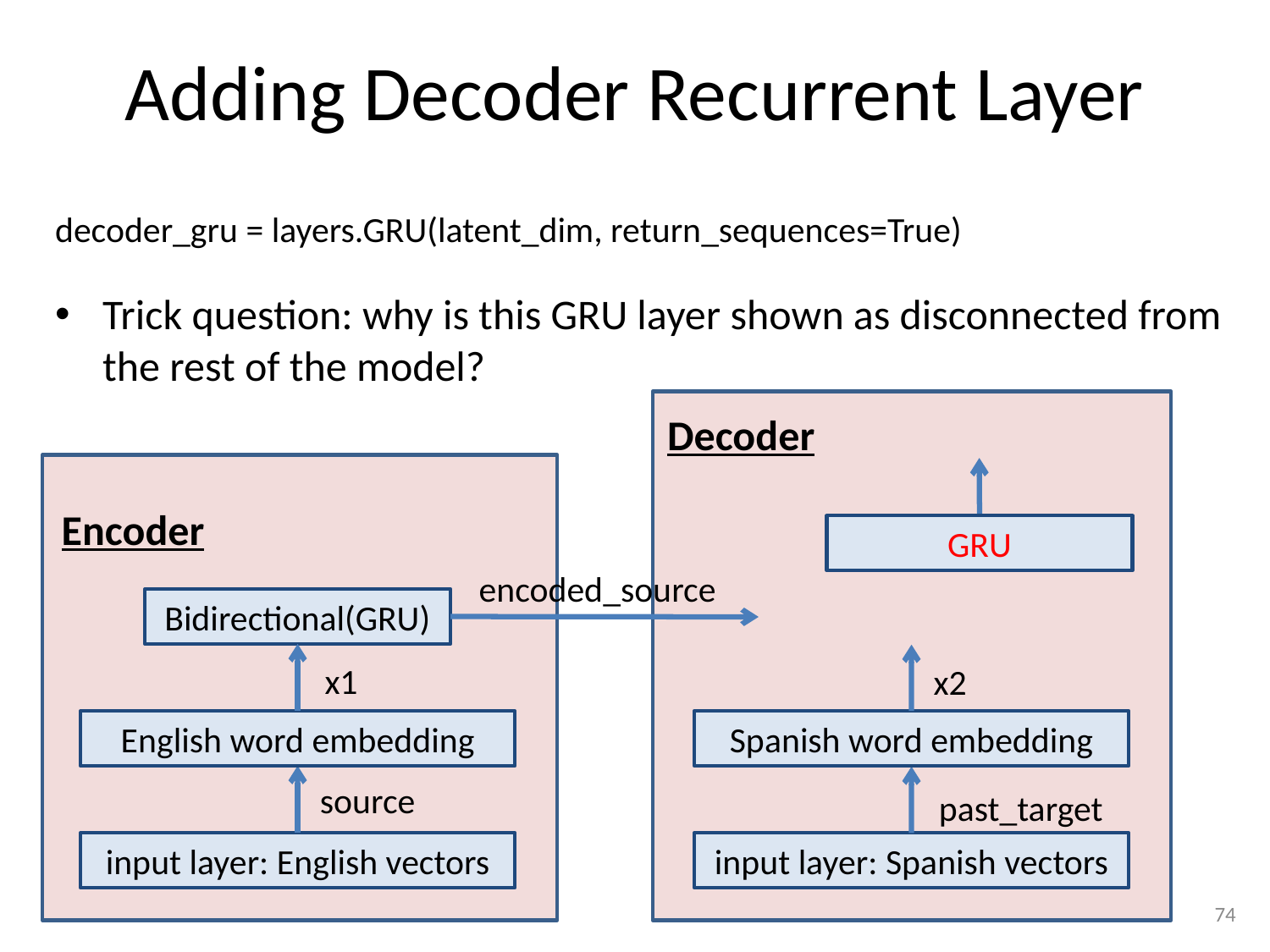

# Adding Decoder Recurrent Layer
decoder_gru = layers.GRU(latent_dim, return_sequences=True)

Trick question: why is this GRU layer shown as disconnected from the rest of the model?

Decoder

Encoder
GRU
encoded_source
Bidirectional(GRU)
x1
x2
English word embedding
Spanish word embedding
source
past_target
input layer: English vectors
input layer: Spanish vectors
74